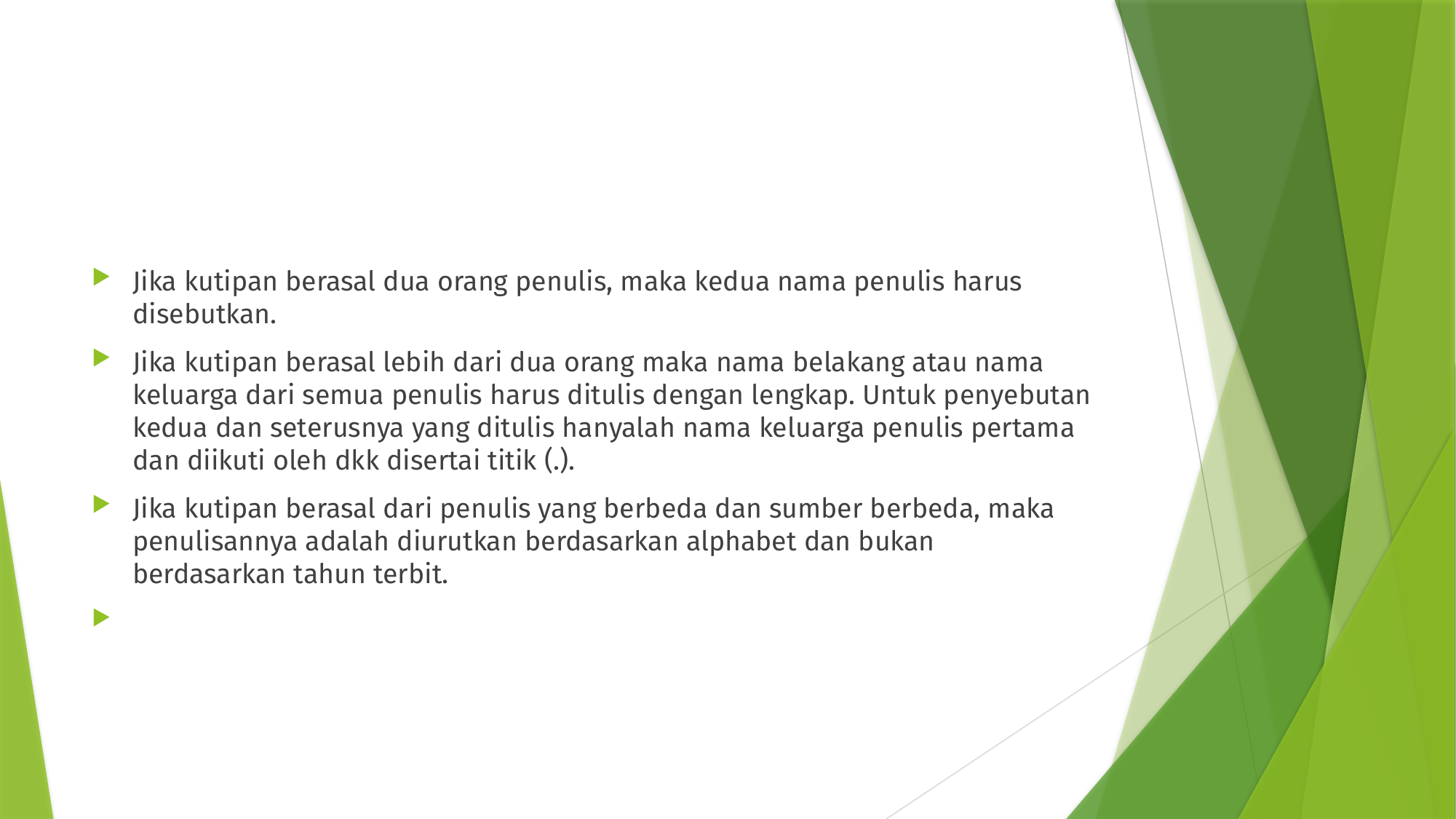

#
Jika kutipan berasal dua orang penulis, maka kedua nama penulis harus disebutkan.
Jika kutipan berasal lebih dari dua orang maka nama belakang atau nama keluarga dari semua penulis harus ditulis dengan lengkap. Untuk penyebutan kedua dan seterusnya yang ditulis hanyalah nama keluarga penulis pertama dan diikuti oleh dkk disertai titik (.).
Jika kutipan berasal dari penulis yang berbeda dan sumber berbeda, maka penulisannya adalah diurutkan berdasarkan alphabet dan bukan berdasarkan tahun terbit.